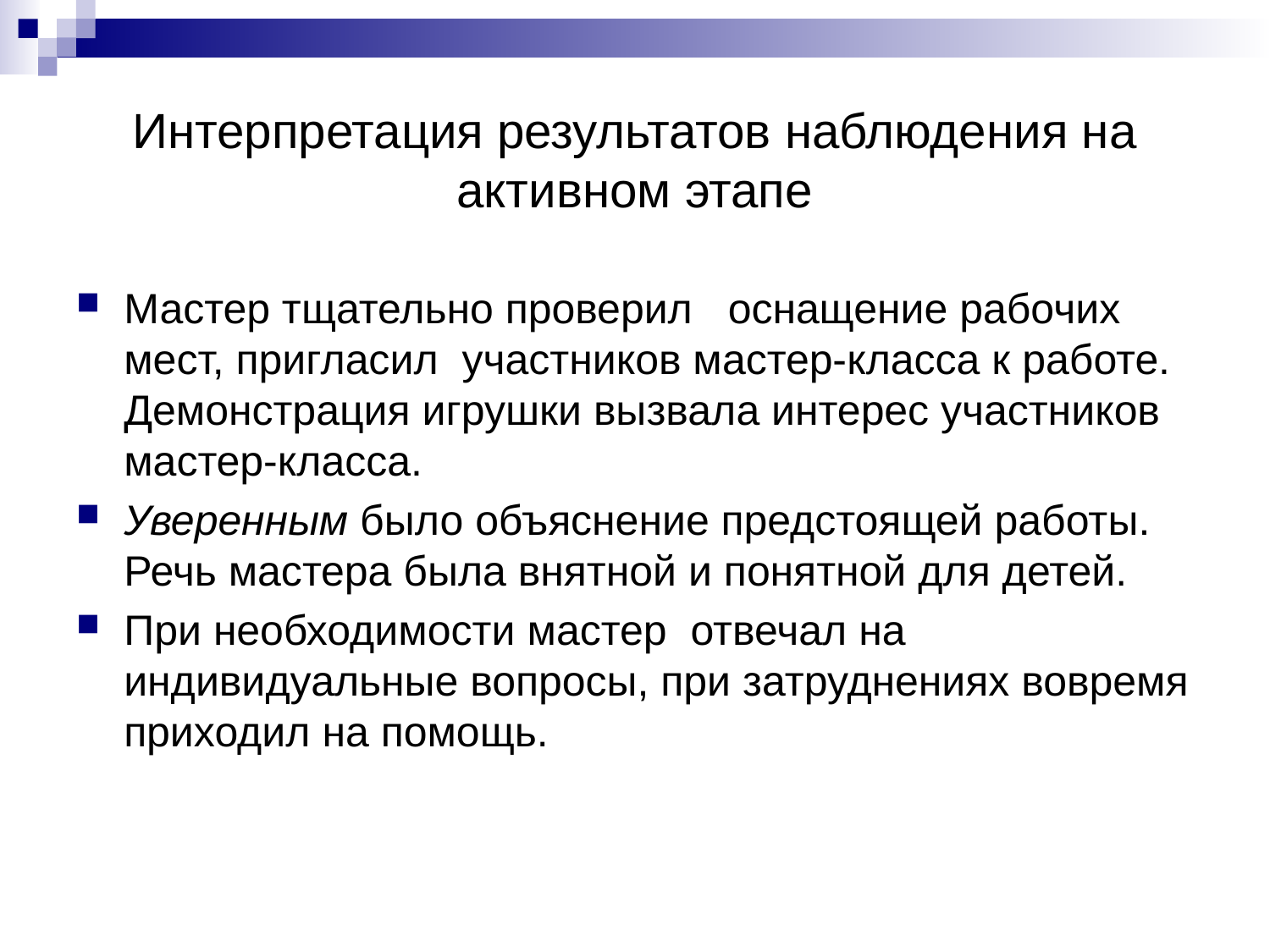

# Интерпретация результатов наблюдения на активном этапе
Мастер тщательно проверил   оснащение рабочих мест, пригласил  участников мастер-класса к работе. Демонстрация игрушки вызвала интерес участников мастер-класса.
Уверенным было объяснение предстоящей работы. Речь мастера была внятной и понятной для детей.
При необходимости мастер  отвечал на индивидуальные вопросы, при затруднениях вовремя приходил на помощь.